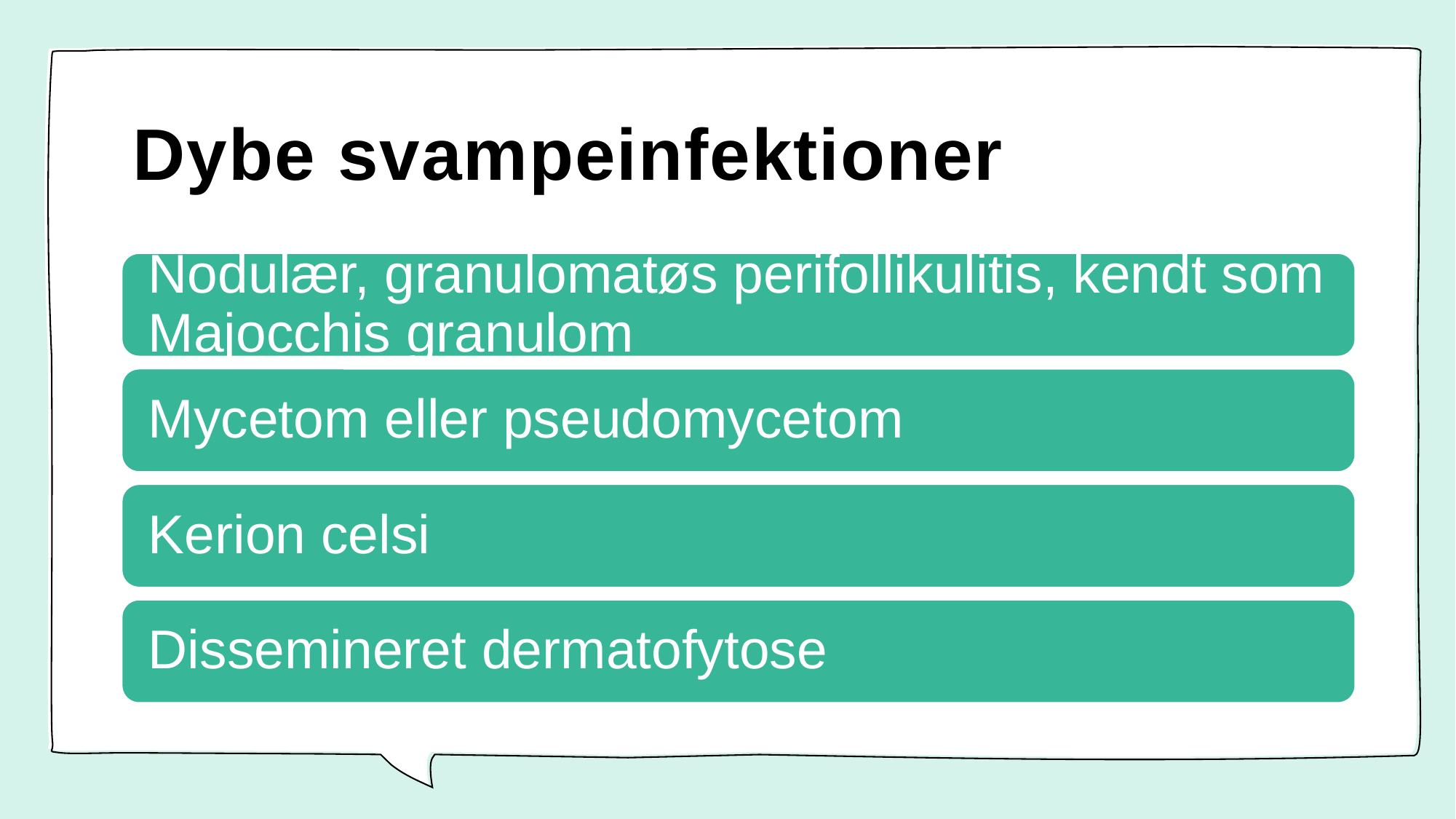

# Dybe svampeinfektioner
Nodulær, granulomatøs perifollikulitis, kendt som Majocchis granulom
Mycetom eller pseudomycetom
Kerion celsi
Dissemineret dermatofytose